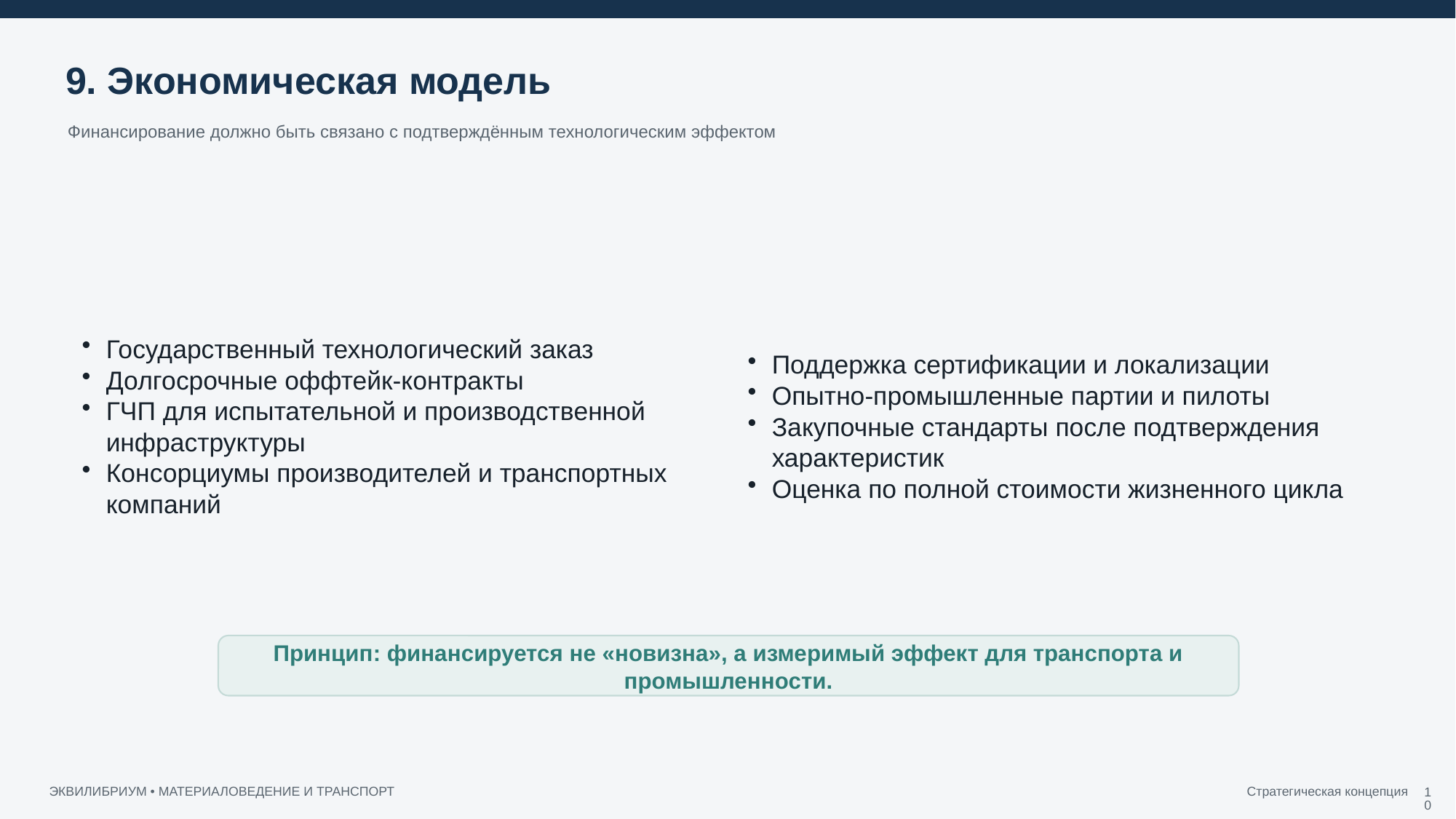

9. Экономическая модель
Финансирование должно быть связано с подтверждённым технологическим эффектом
Государственный технологический заказ
Долгосрочные оффтейк-контракты
ГЧП для испытательной и производственной инфраструктуры
Консорциумы производителей и транспортных компаний
Поддержка сертификации и локализации
Опытно-промышленные партии и пилоты
Закупочные стандарты после подтверждения характеристик
Оценка по полной стоимости жизненного цикла

Принцип: финансируется не «новизна», а измеримый эффект для транспорта и промышленности.
10